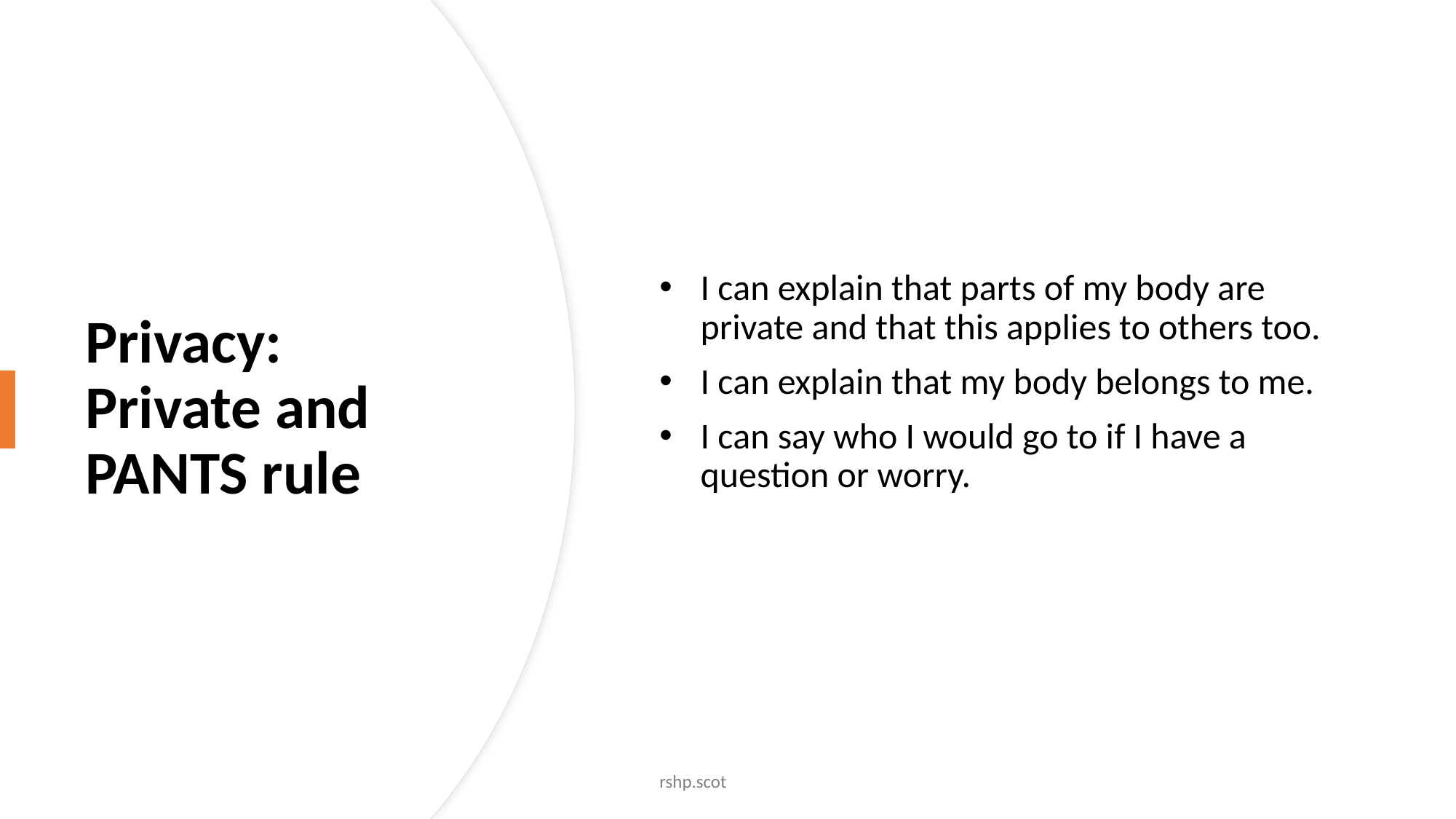

I can explain that parts of my body are private and that this applies to others too.
I can explain that my body belongs to me.
I can say who I would go to if I have a question or worry.

# Privacy: Private and PANTS rule

rshp.scot